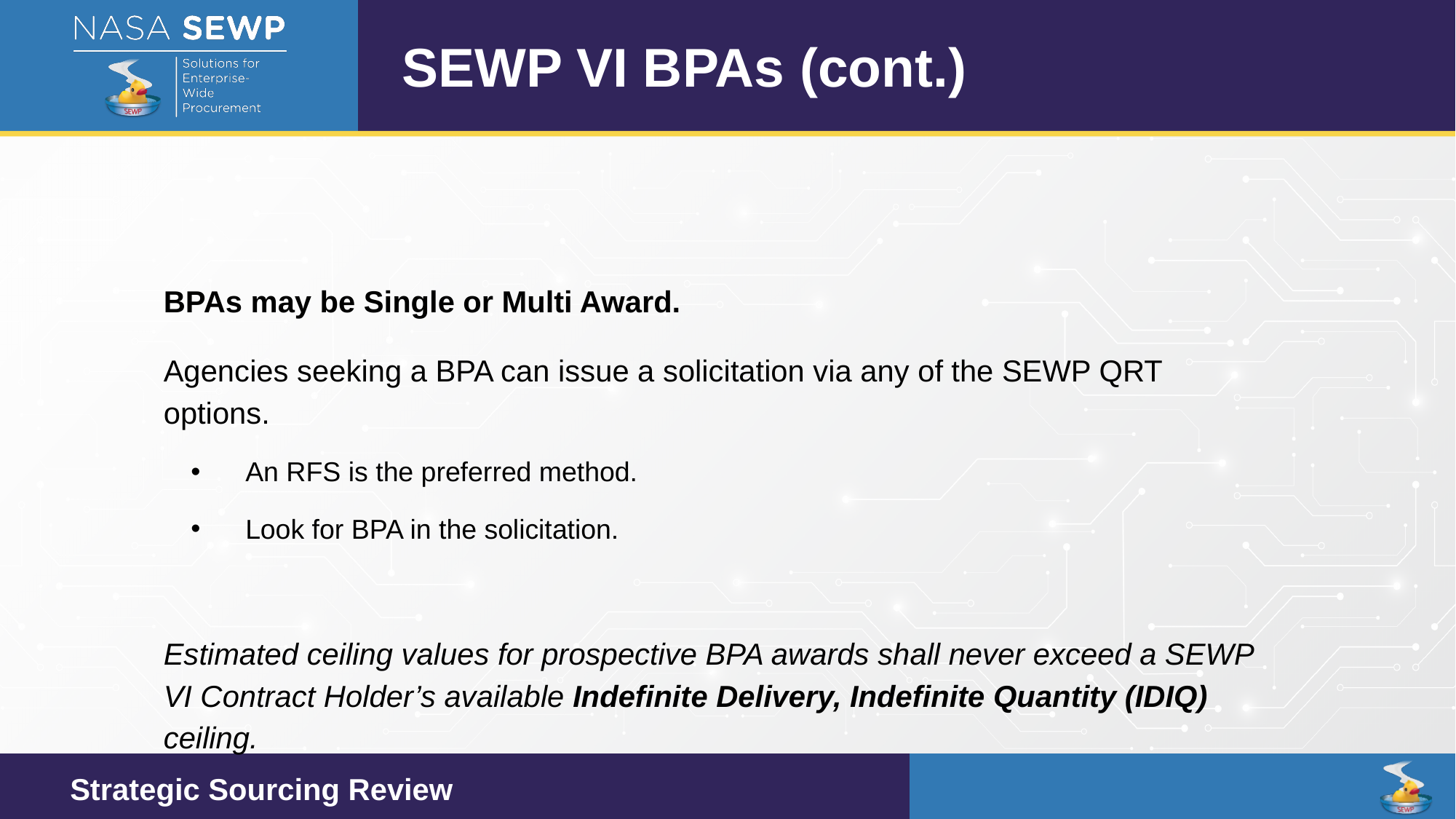

SEWP VI BPAs (cont.)
BPAs may be Single or Multi Award.
Agencies seeking a BPA can issue a solicitation via any of the SEWP QRT options.
An RFS is the preferred method.
Look for BPA in the solicitation.

Estimated ceiling values for prospective BPA awards shall never exceed a SEWP VI Contract Holder’s available Indefinite Delivery, Indefinite Quantity (IDIQ) ceiling.